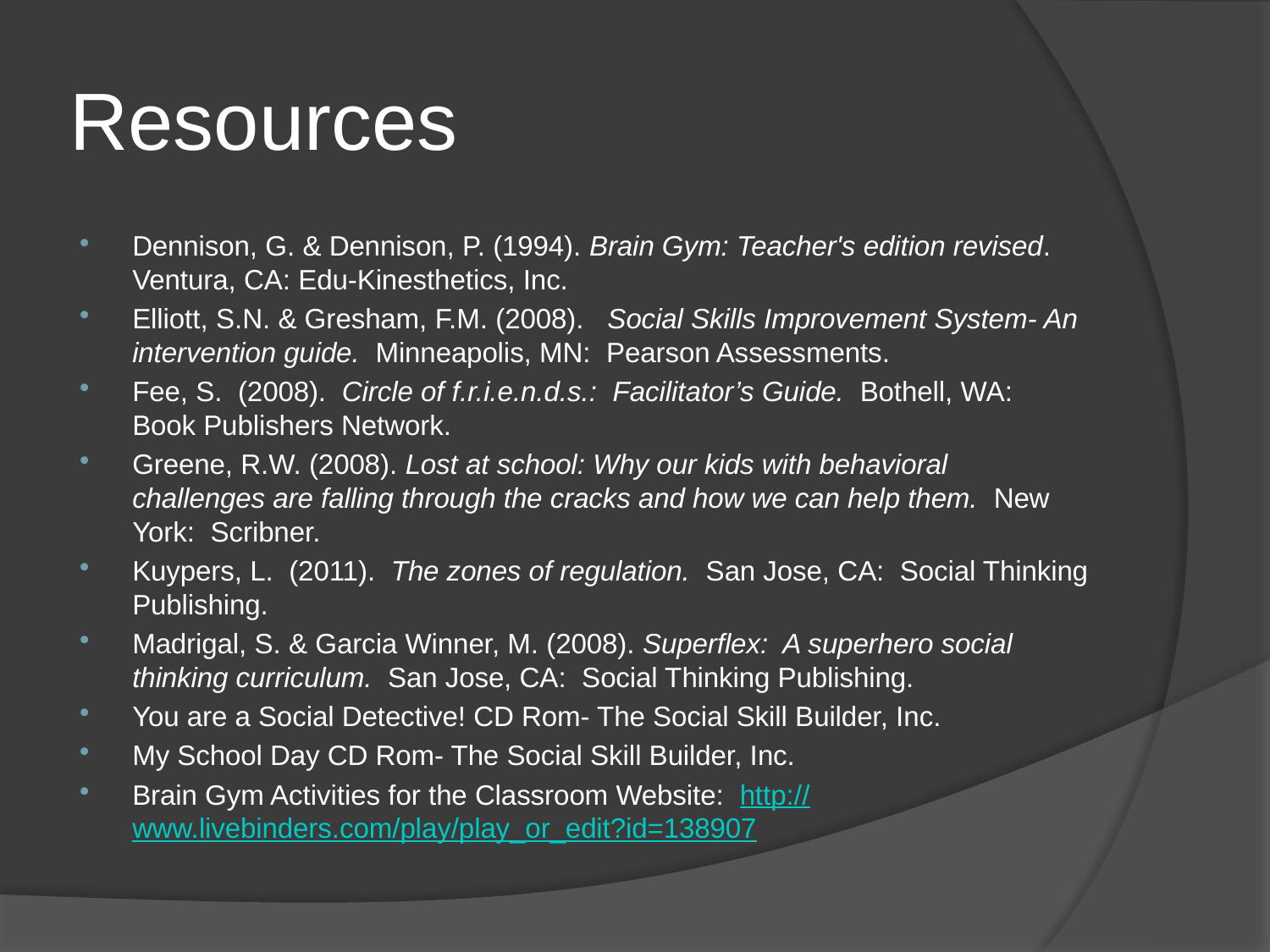

# Resources
Dennison, G. & Dennison, P. (1994). Brain Gym: Teacher's edition revised. Ventura, CA: Edu-Kinesthetics, Inc.
Elliott, S.N. & Gresham, F.M. (2008).   Social Skills Improvement System- An intervention guide.  Minneapolis, MN:  Pearson Assessments.
Fee, S.  (2008).  Circle of f.r.i.e.n.d.s.:  Facilitator’s Guide.  Bothell, WA:  Book Publishers Network.
Greene, R.W. (2008). Lost at school: Why our kids with behavioral challenges are falling through the cracks and how we can help them.  New York:  Scribner.
Kuypers, L.  (2011).  The zones of regulation.  San Jose, CA:  Social Thinking Publishing.
Madrigal, S. & Garcia Winner, M. (2008). Superflex:  A superhero social thinking curriculum.  San Jose, CA:  Social Thinking Publishing.
You are a Social Detective! CD Rom- The Social Skill Builder, Inc.
My School Day CD Rom- The Social Skill Builder, Inc.
Brain Gym Activities for the Classroom Website:  http://www.livebinders.com/play/play_or_edit?id=138907